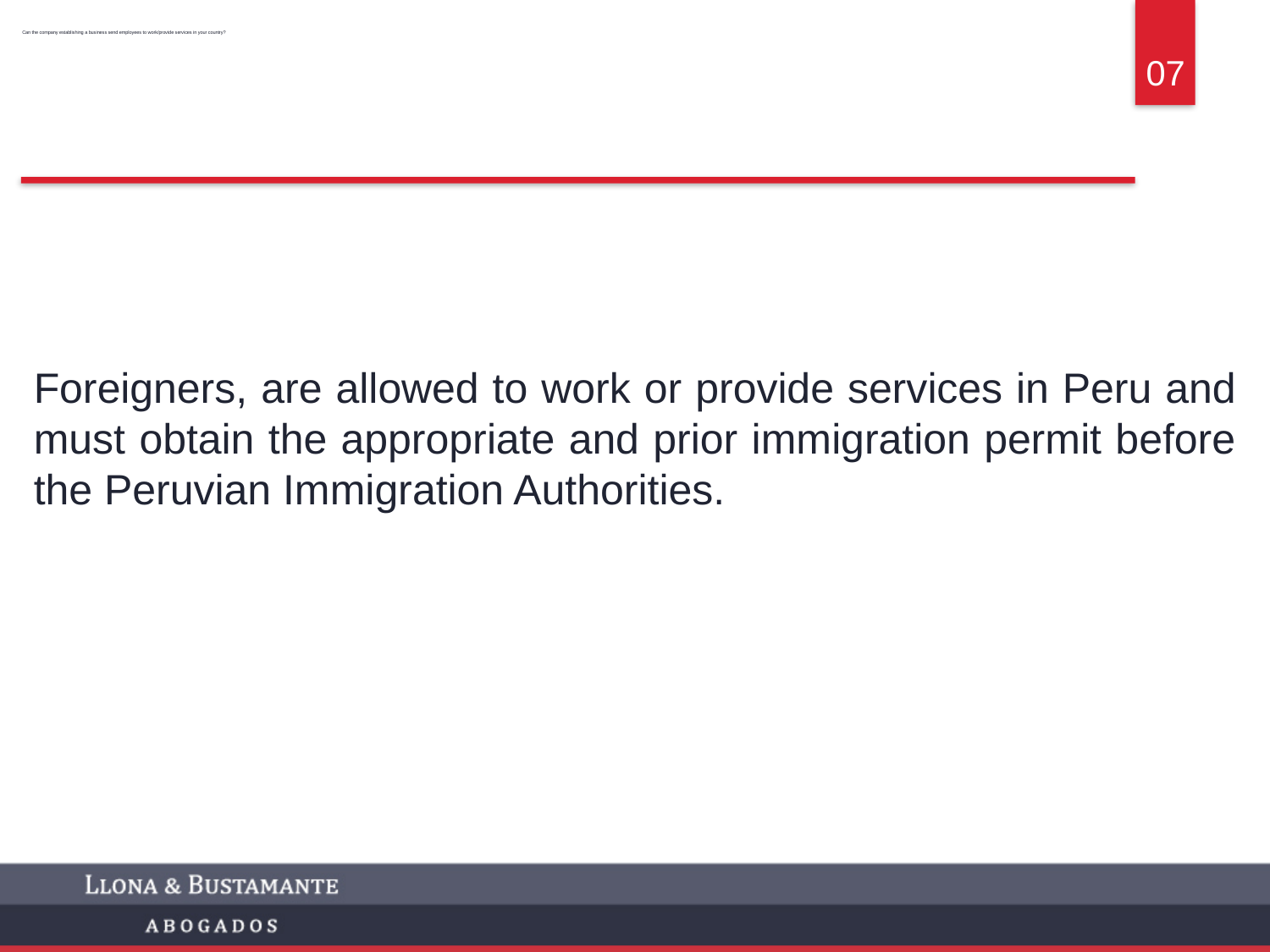

07
 Can the company establishing a business send employees to work/provide services in your country?

Foreigners, are allowed to work or provide services in Peru and must obtain the appropriate and prior immigration permit before the Peruvian Immigration Authorities.